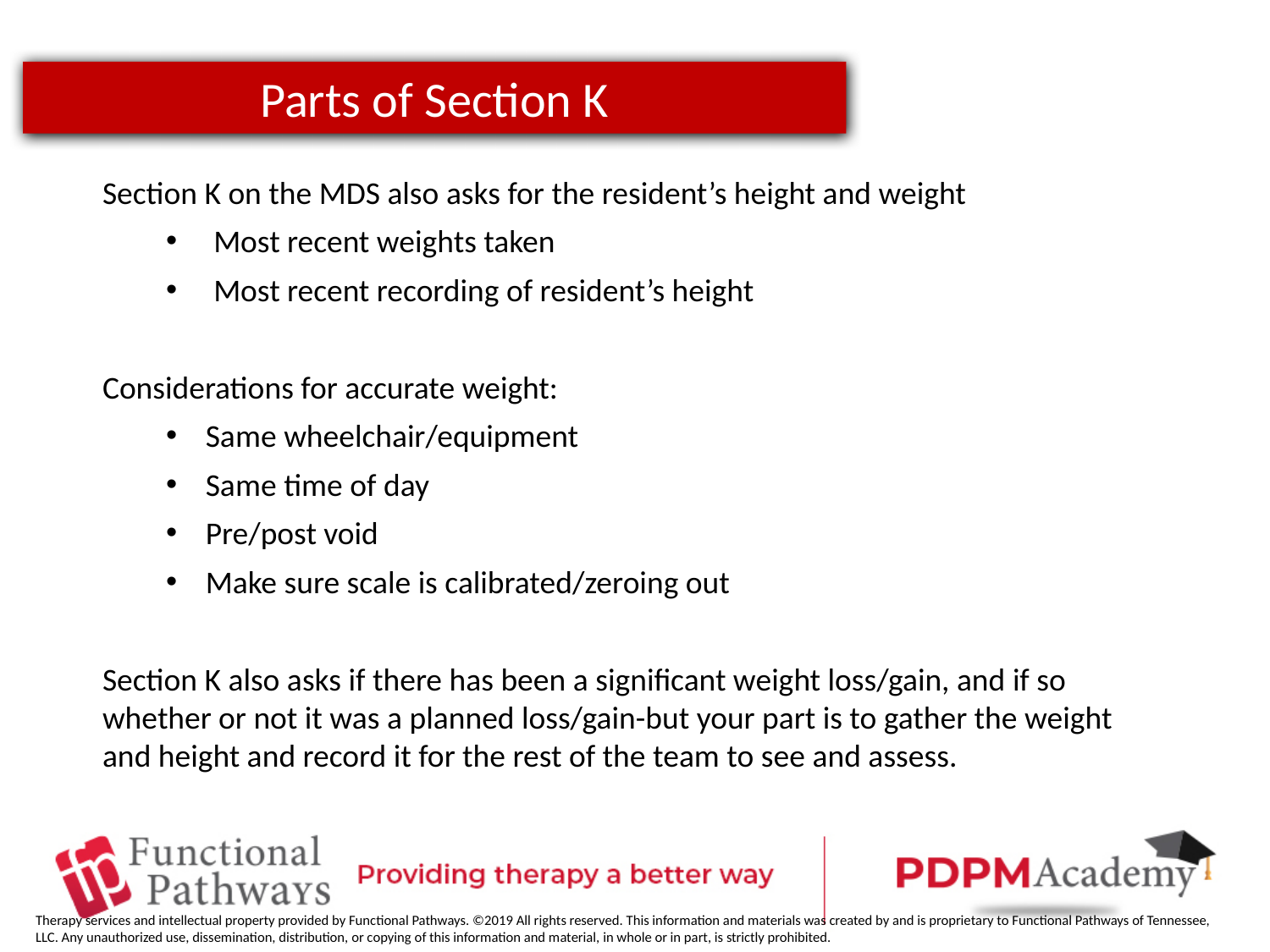

Parts of Section K
Section K on the MDS also asks for the resident’s height and weight
Most recent weights taken
Most recent recording of resident’s height

Considerations for accurate weight:
Same wheelchair/equipment
Same time of day
Pre/post void
Make sure scale is calibrated/zeroing out

Section K also asks if there has been a significant weight loss/gain, and if so whether or not it was a planned loss/gain-but your part is to gather the weight and height and record it for the rest of the team to see and assess.
Therapy services and intellectual property provided by Functional Pathways. ©2019 All rights reserved. This information and materials was created by and is proprietary to Functional Pathways of Tennessee, LLC. Any unauthorized use, dissemination, distribution, or copying of this information and material, in whole or in part, is strictly prohibited.